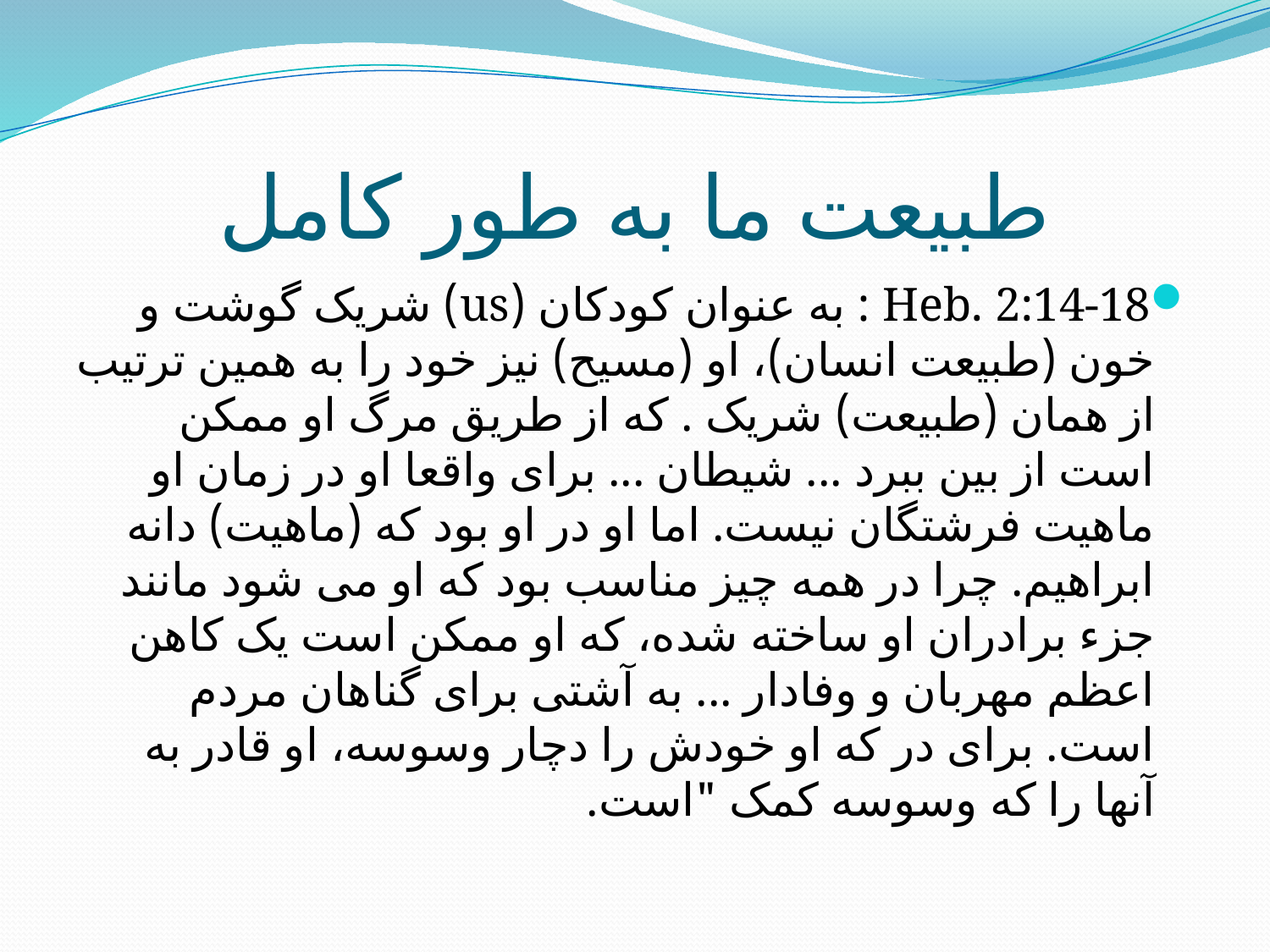

# طبیعت ما به طور کامل
Heb. 2:14-18 : به عنوان کودکان (us) شریک گوشت و خون (طبیعت انسان)، او (مسیح) نیز خود را به همین ترتیب از همان (طبیعت) شریک . که از طریق مرگ او ممکن است از بین ببرد ... شیطان ... برای واقعا او در زمان او ماهیت فرشتگان نیست. اما او در او بود که (ماهیت) دانه ابراهیم. چرا در همه چیز مناسب بود که او می شود مانند جزء برادران او ساخته شده، که او ممکن است یک کاهن اعظم مهربان و وفادار ... به آشتی برای گناهان مردم است. برای در که او خودش را دچار وسوسه، او قادر به آنها را که وسوسه کمک "است.